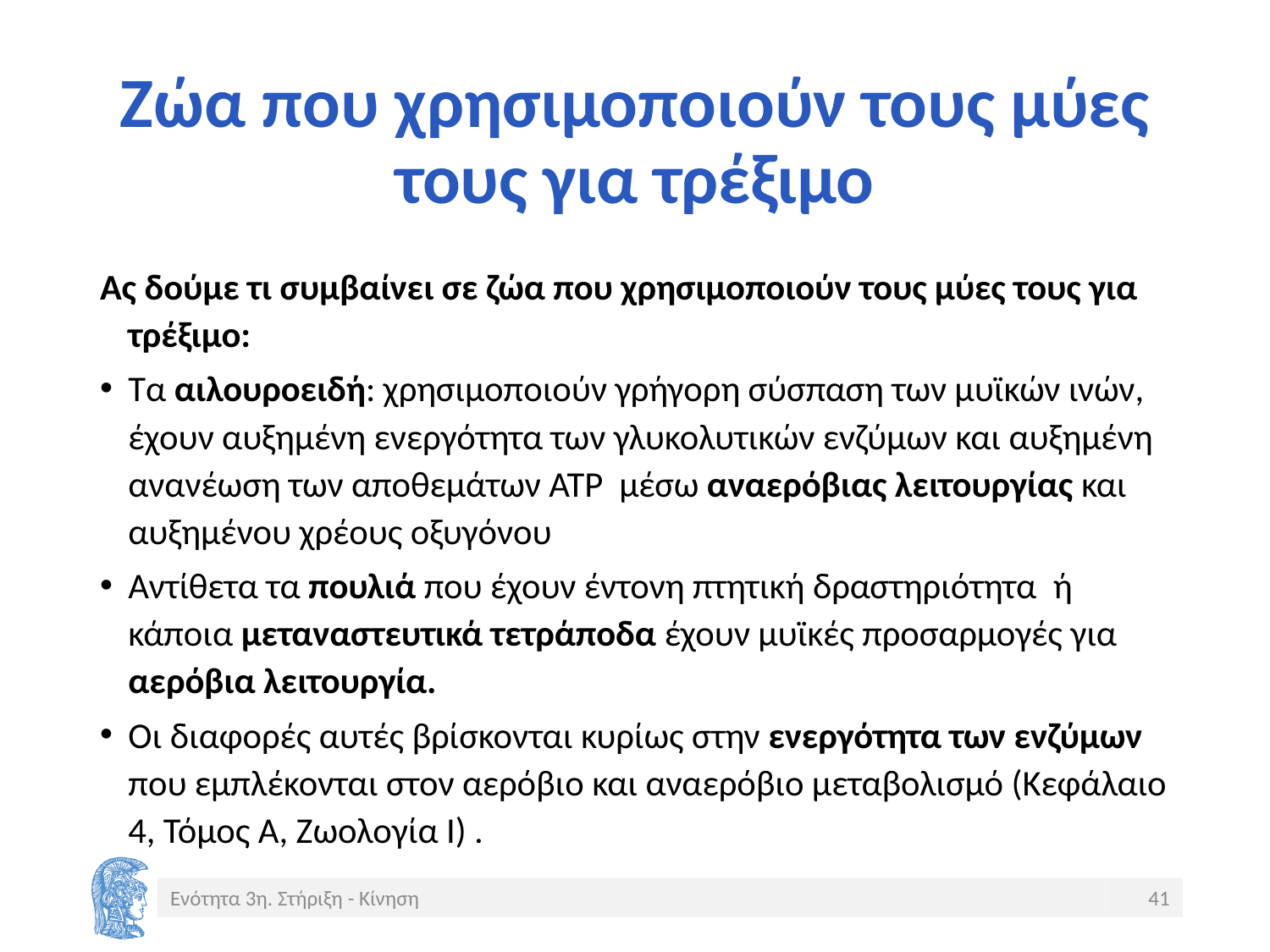

# Ζώα που χρησιμοποιούν τους μύες τους για τρέξιμο
Ας δούμε τι συμβαίνει σε ζώα που χρησιμοποιούν τους μύες τους για τρέξιμο:
Τα αιλουροειδή: χρησιμοποιούν γρήγορη σύσπαση των μυϊκών ινών, έχουν αυξημένη ενεργότητα των γλυκολυτικών ενζύμων και αυξημένη ανανέωση των αποθεμάτων ΑΤΡ  μέσω αναερόβιας λειτουργίας και αυξημένου χρέους οξυγόνου
Αντίθετα τα πουλιά που έχουν έντονη πτητική δραστηριότητα  ή κάποια μεταναστευτικά τετράποδα έχουν μυϊκές προσαρμογές για αερόβια λειτουργία.
Οι διαφορές αυτές βρίσκονται κυρίως στην ενεργότητα των ενζύμων που εμπλέκονται στον αερόβιο και αναερόβιο μεταβολισμό (Κεφάλαιο 4, Τόμος Α, Ζωολογία Ι) .

Ενότητα 3η. Στήριξη - Κίνηση
41